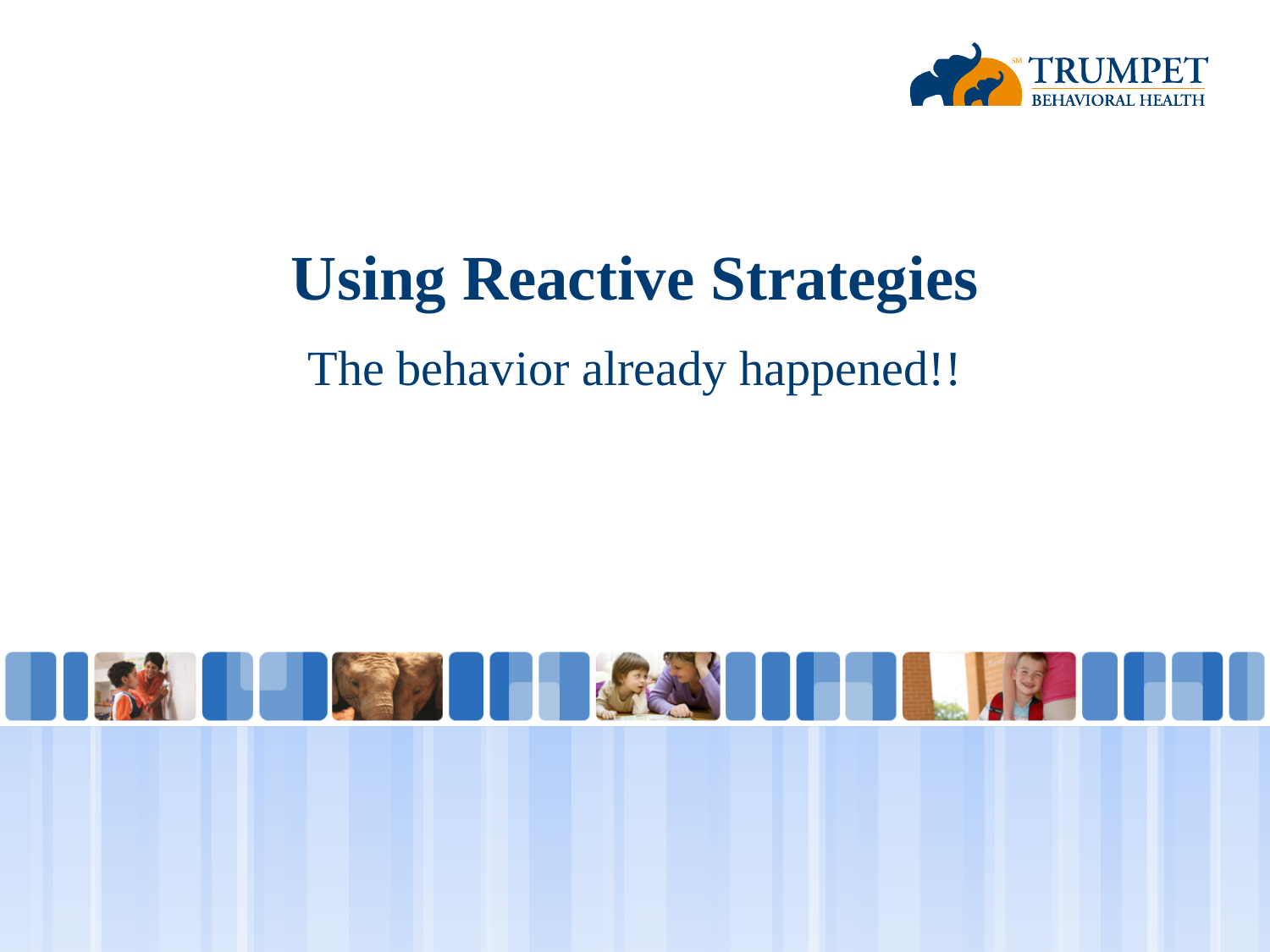

# Using Reactive Strategies
The behavior already happened!!